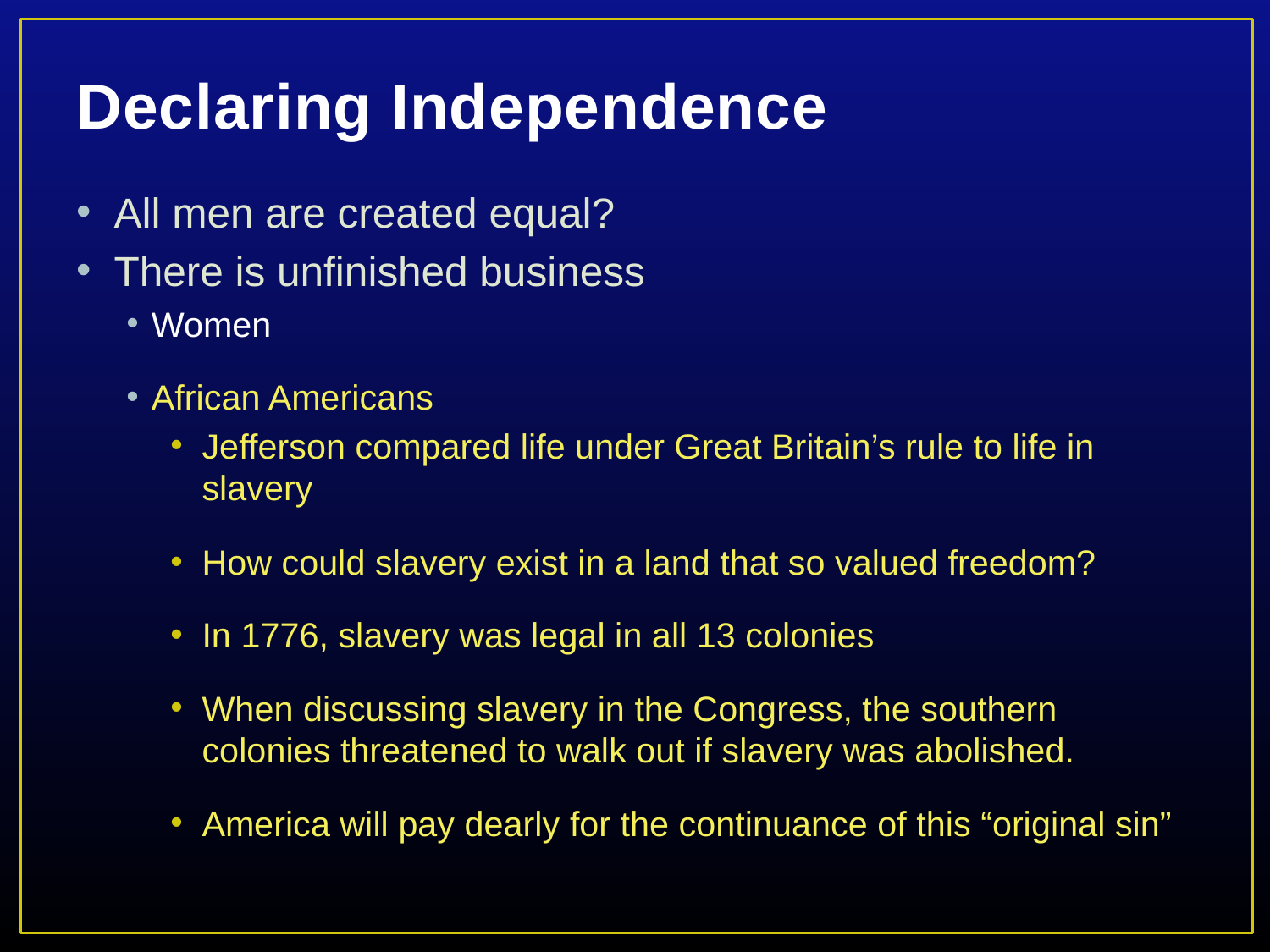

# Declaring Independence
All men are created equal?
There is unfinished business
Women

African Americans
Jefferson compared life under Great Britain’s rule to life in slavery

How could slavery exist in a land that so valued freedom?

In 1776, slavery was legal in all 13 colonies

When discussing slavery in the Congress, the southern colonies threatened to walk out if slavery was abolished.

America will pay dearly for the continuance of this “original sin”